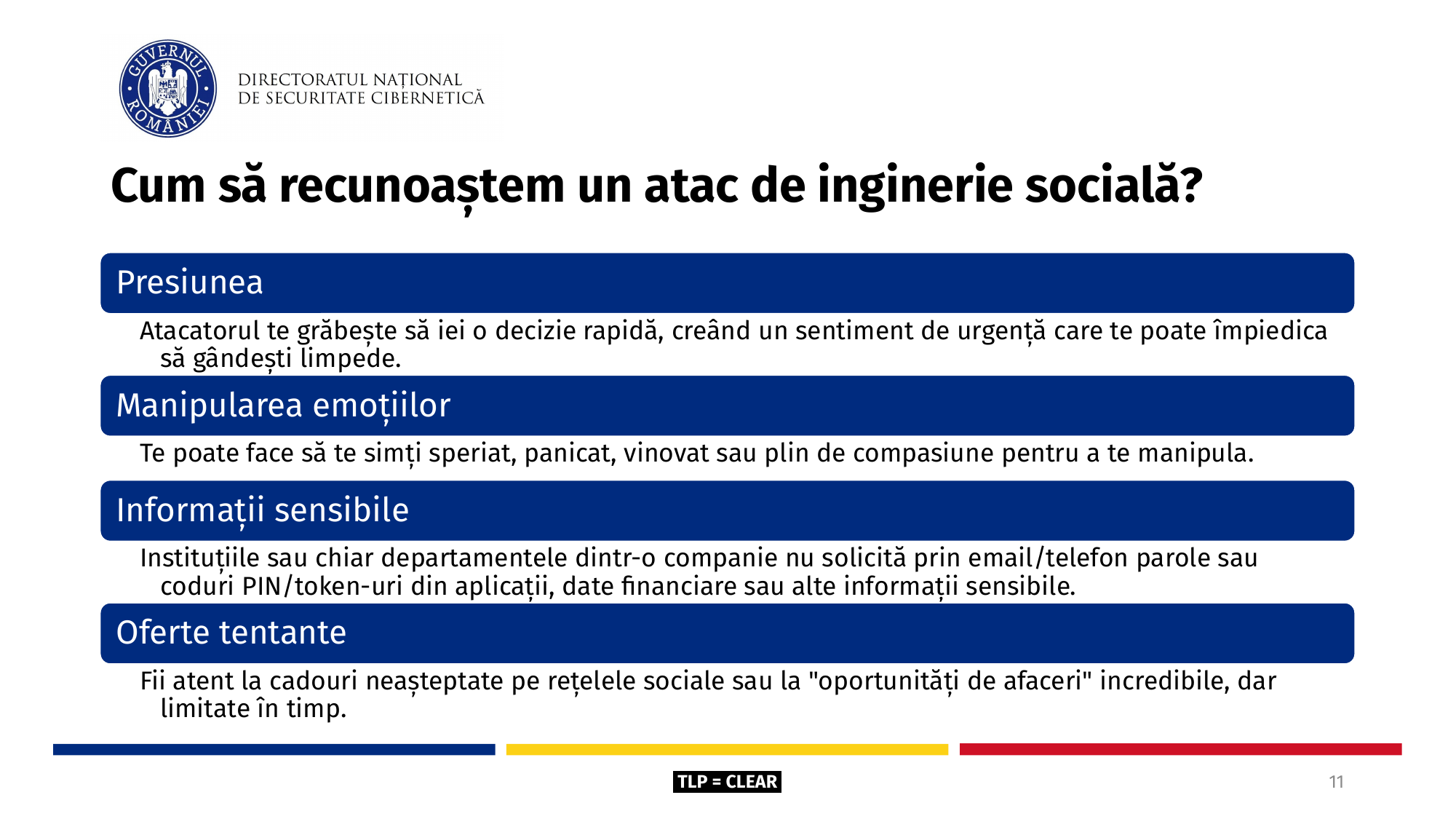

# Cum să recunoaștem un atac de inginerie socială?
Presiunea
Atacatorul te grăbește să iei o decizie rapidă, creând un sentiment de urgență care te poate împiedica să gândești limpede.
Manipularea emoțiilor
Te poate face să te simți speriat, panicat, vinovat sau plin de compasiune pentru a te manipula.
Informații sensibile
Instituțiile sau chiar departamentele dintr-o companie nu solicită prin email/telefon parole sau coduri PIN/token-uri din aplicații, date financiare sau alte informații sensibile.
Oferte tentante
Fii atent la cadouri neașteptate pe rețelele sociale sau la "oportunități de afaceri" incredibile, dar limitate în timp.
 TLP = CLEAR
11